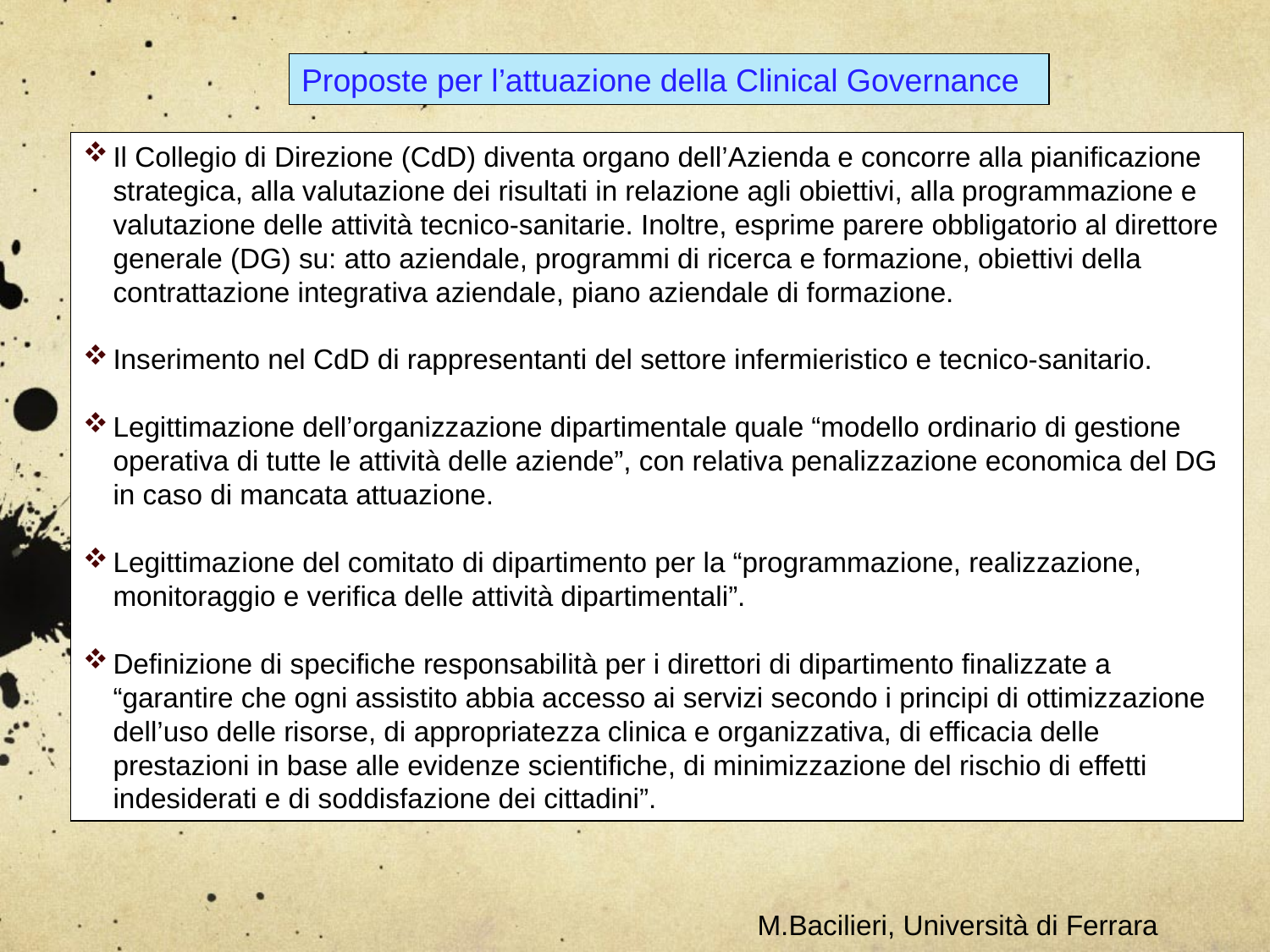

Proposte per l’attuazione della Clinical Governance
Il Collegio di Direzione (CdD) diventa organo dell’Azienda e concorre alla pianificazione strategica, alla valutazione dei risultati in relazione agli obiettivi, alla programmazione e valutazione delle attività tecnico-sanitarie. Inoltre, esprime parere obbligatorio al direttore generale (DG) su: atto aziendale, programmi di ricerca e formazione, obiettivi della contrattazione integrativa aziendale, piano aziendale di formazione.

Inserimento nel CdD di rappresentanti del settore infermieristico e tecnico-sanitario.

Legittimazione dell’organizzazione dipartimentale quale “modello ordinario di gestione operativa di tutte le attività delle aziende”, con relativa penalizzazione economica del DG in caso di mancata attuazione.

Legittimazione del comitato di dipartimento per la “programmazione, realizzazione, monitoraggio e verifica delle attività dipartimentali”.

Definizione di specifiche responsabilità per i direttori di dipartimento finalizzate a “garantire che ogni assistito abbia accesso ai servizi secondo i principi di ottimizzazione dell’uso delle risorse, di appropriatezza clinica e organizzativa, di efficacia delle prestazioni in base alle evidenze scientifiche, di minimizzazione del rischio di effetti indesiderati e di soddisfazione dei cittadini”.
M.Bacilieri, Università di Ferrara